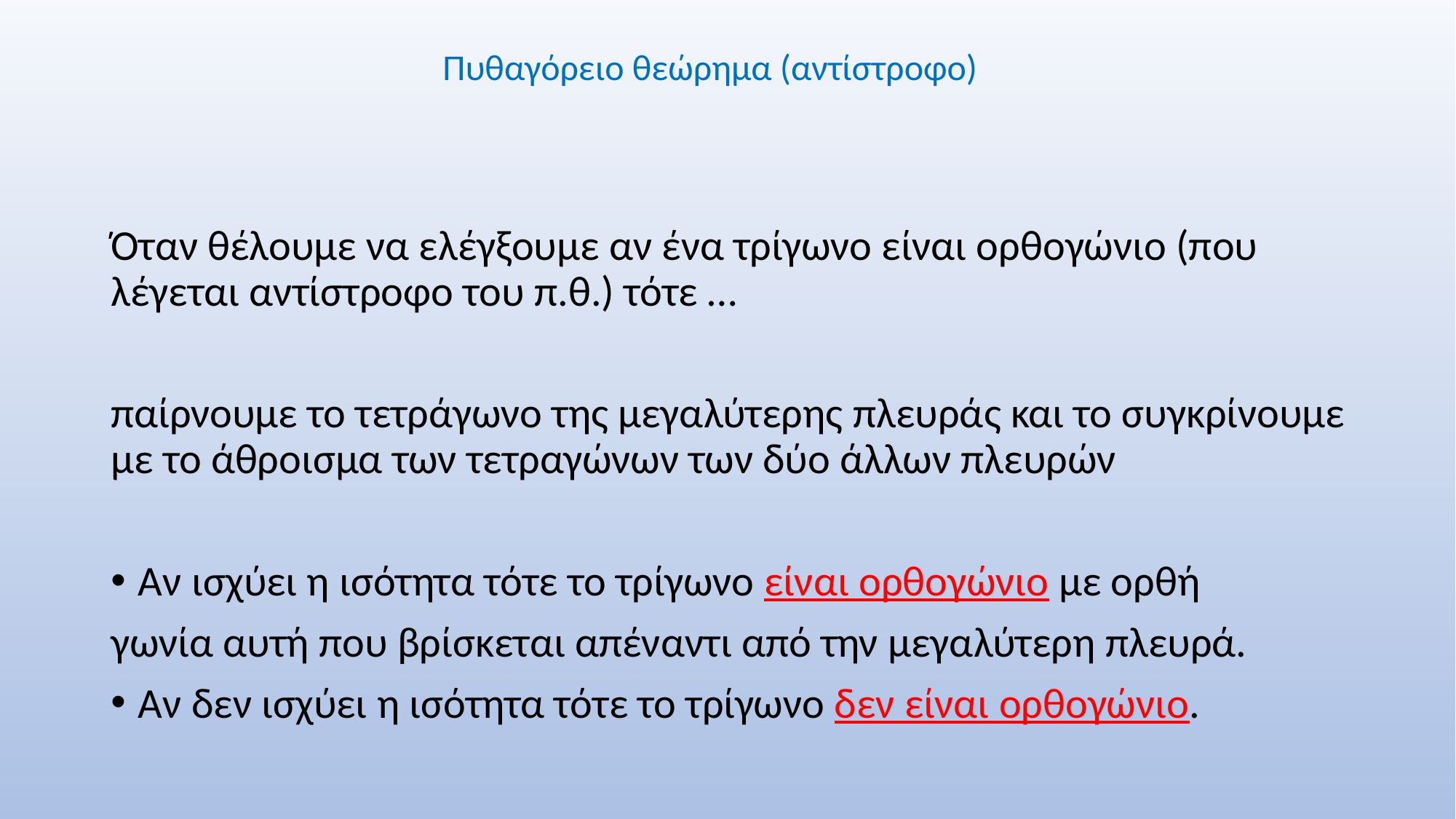

# Πυθαγόρειο θεώρημα (αντίστροφο)
Όταν θέλουμε να ελέγξουμε αν ένα τρίγωνο είναι ορθογώνιο (που λέγεται αντίστροφο του π.θ.) τότε …

παίρνουμε το τετράγωνο της μεγαλύτερης πλευράς και το συγκρίνουμε με το άθροισμα των τετραγώνων των δύο άλλων πλευρών

Αν ισχύει η ισότητα τότε το τρίγωνο είναι ορθογώνιο με ορθή
γωνία αυτή που βρίσκεται απέναντι από την μεγαλύτερη πλευρά.
Αν δεν ισχύει η ισότητα τότε το τρίγωνο δεν είναι ορθογώνιο.